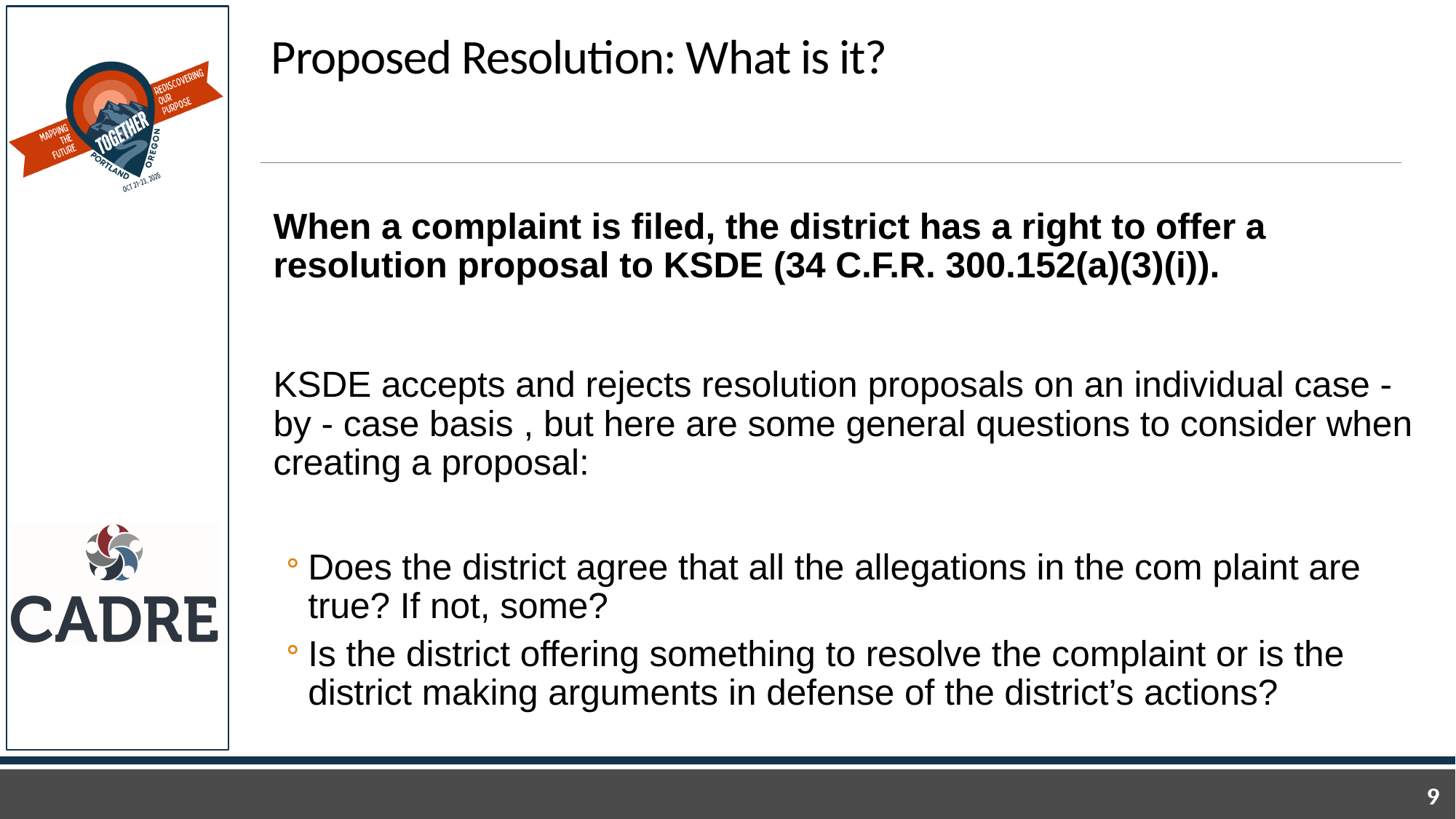

# Proposed Resolution: What is it?
When a complaint is filed, the district has a right to offer a resolution proposal to KSDE (34 C.F.R. 300.152(a)(3)(i)).

KSDE accepts and rejects resolution proposals on an individual case -by - case basis , but here are some general questions to consider when creating a proposal:

Does the district agree that all the allegations in the com plaint are true? If not, some?
Is the district offering something to resolve the complaint or is the district making arguments in defense of the district’s actions?